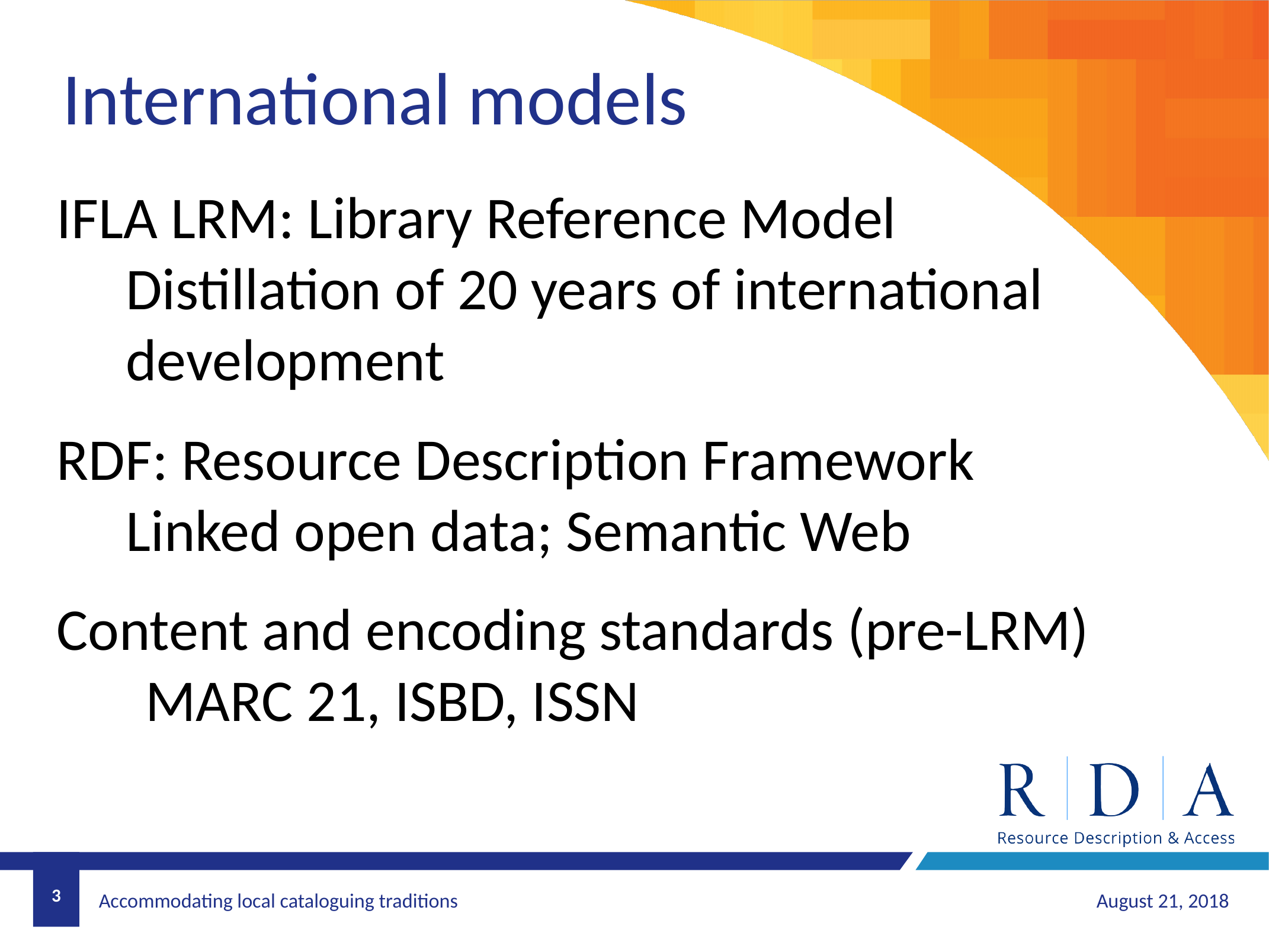

International models
IFLA LRM: Library Reference Model
Distillation of 20 years of international development
RDF: Resource Description Framework
Linked open data; Semantic Web
Content and encoding standards (pre-LRM)
	MARC 21, ISBD, ISSN
3
August 21, 2018